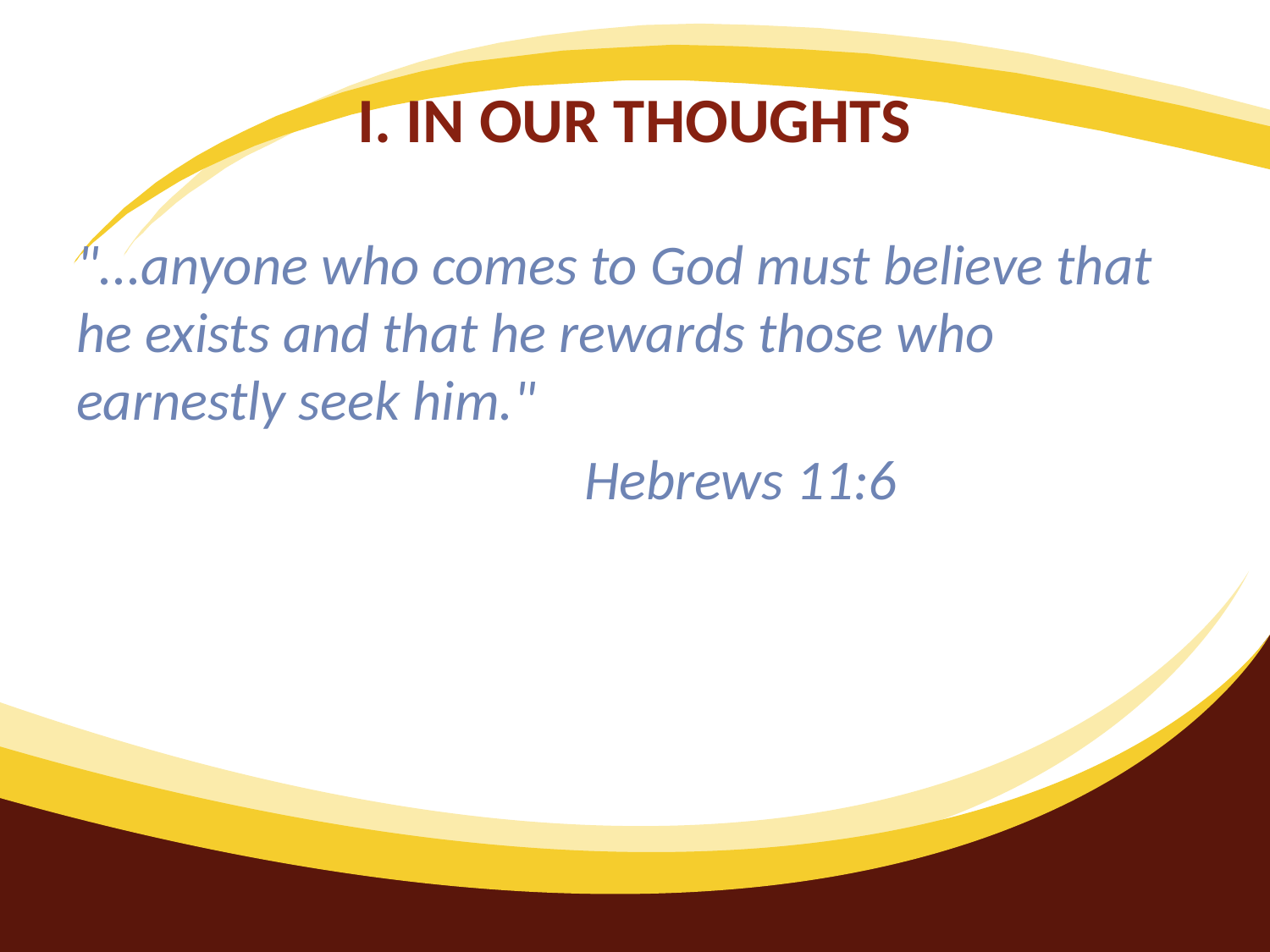

# I. IN OUR THOUGHTS
"...anyone who comes to God must believe that he exists and that he rewards those who earnestly seek him."
				Hebrews 11:6